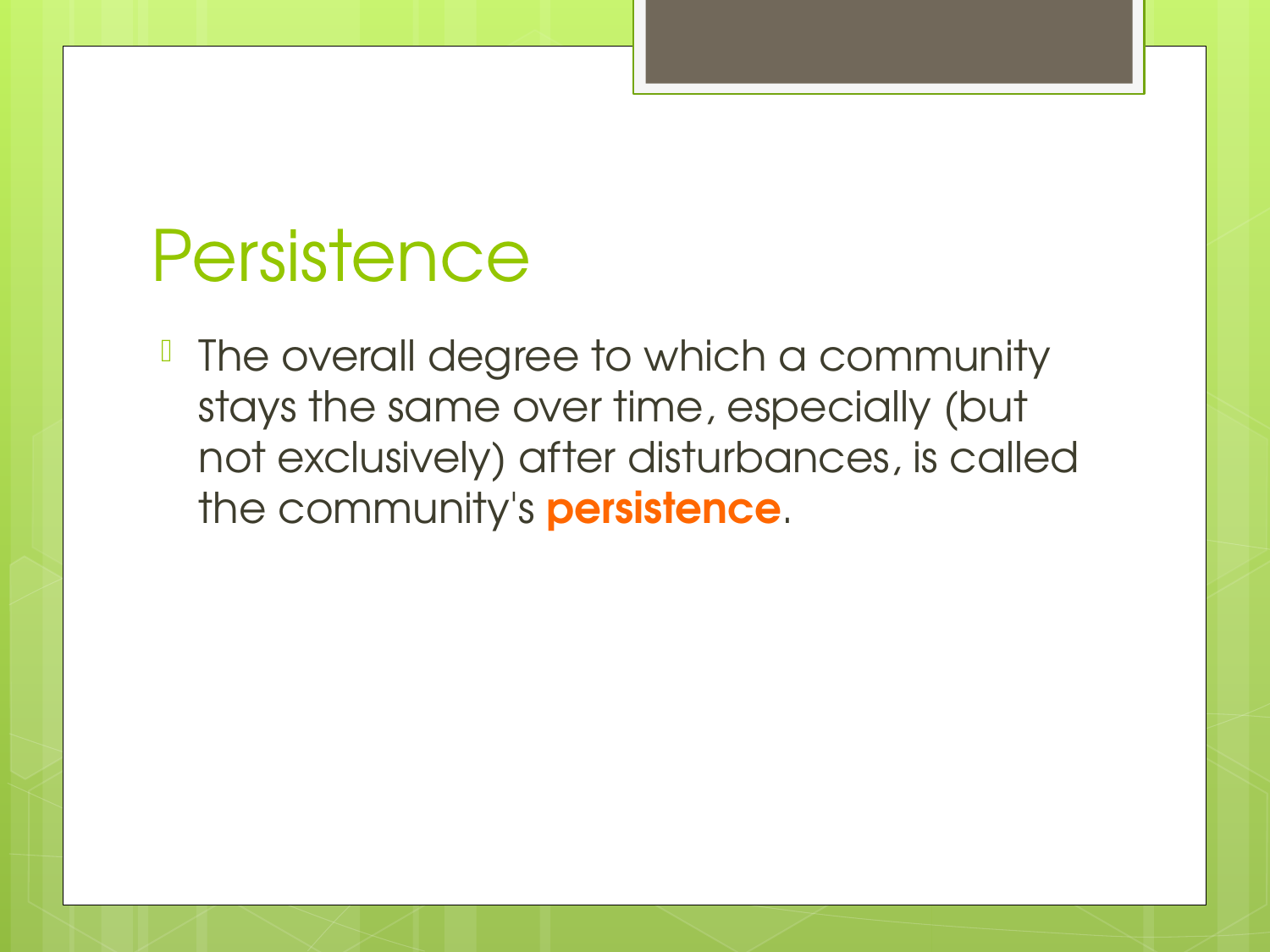

# Persistence
The overall degree to which a community stays the same over time, especially (but not exclusively) after disturbances, is called the community's persistence.